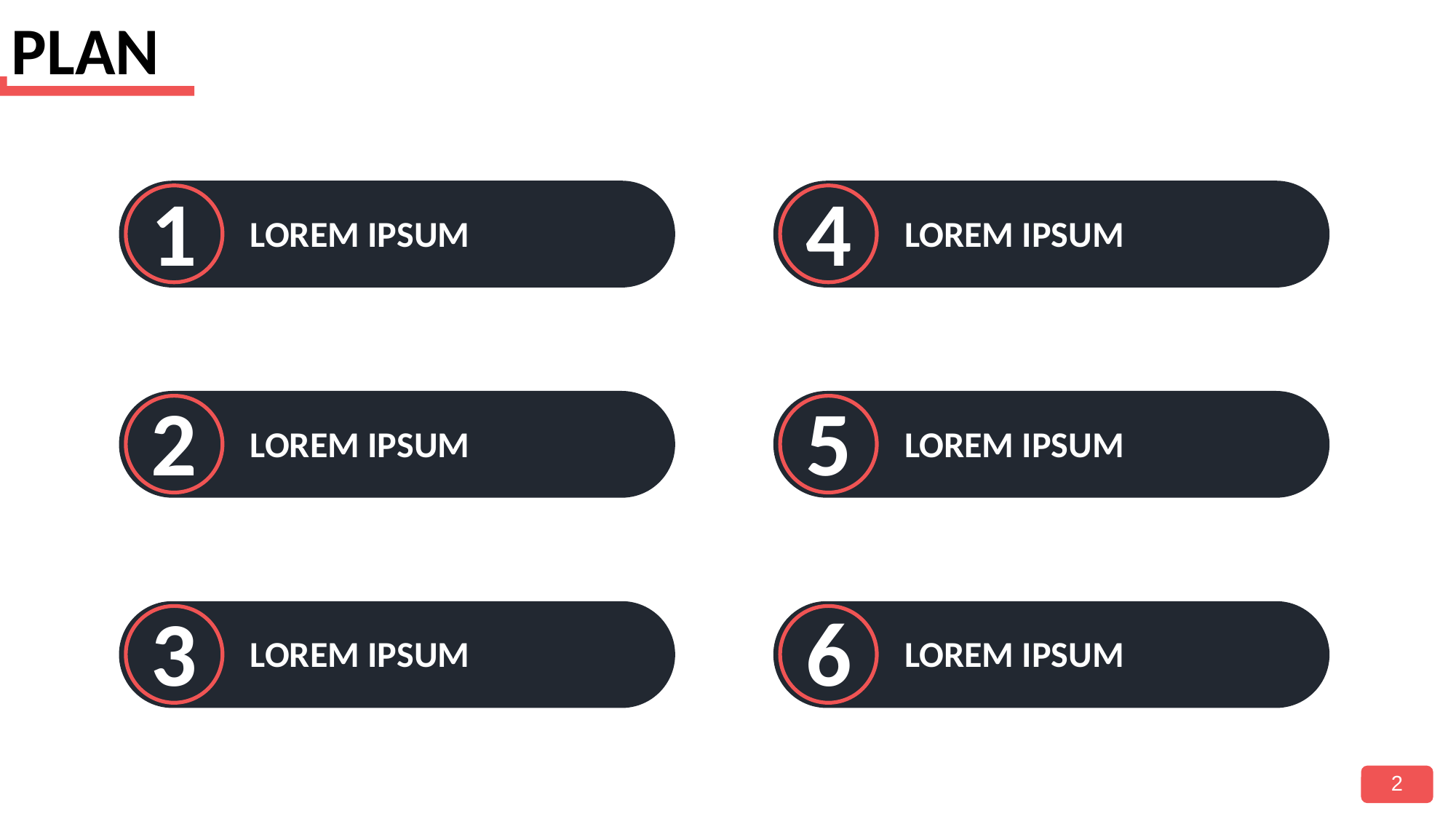

PLAN

1

LOREM IPSUM
4

LOREM IPSUM
2

LOREM IPSUM
5

LOREM IPSUM
3

LOREM IPSUM
6

LOREM IPSUM
2